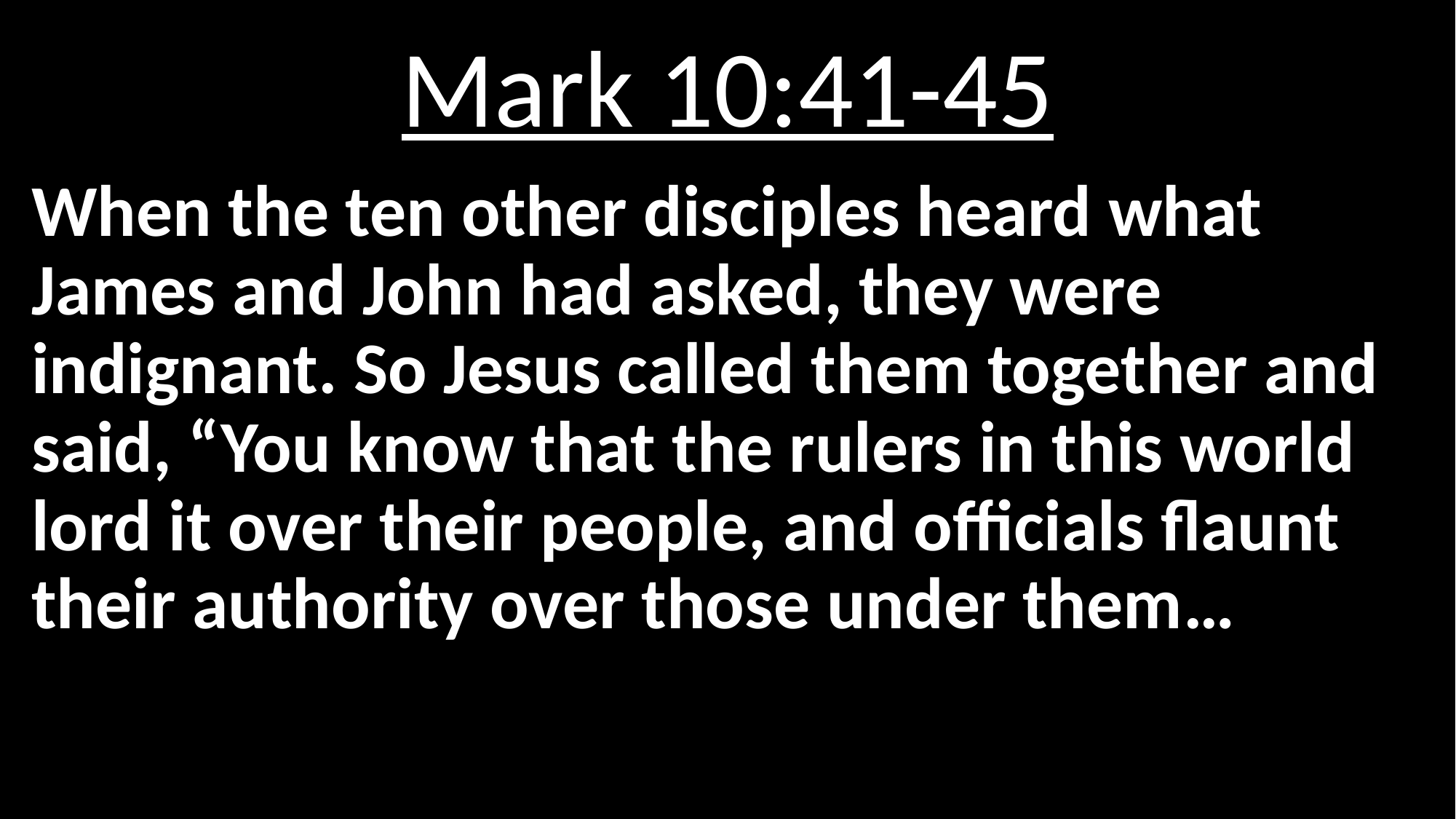

# Mark 10:41-45
When the ten other disciples heard what James and John had asked, they were indignant. So Jesus called them together and said, “You know that the rulers in this world lord it over their people, and officials flaunt their authority over those under them…